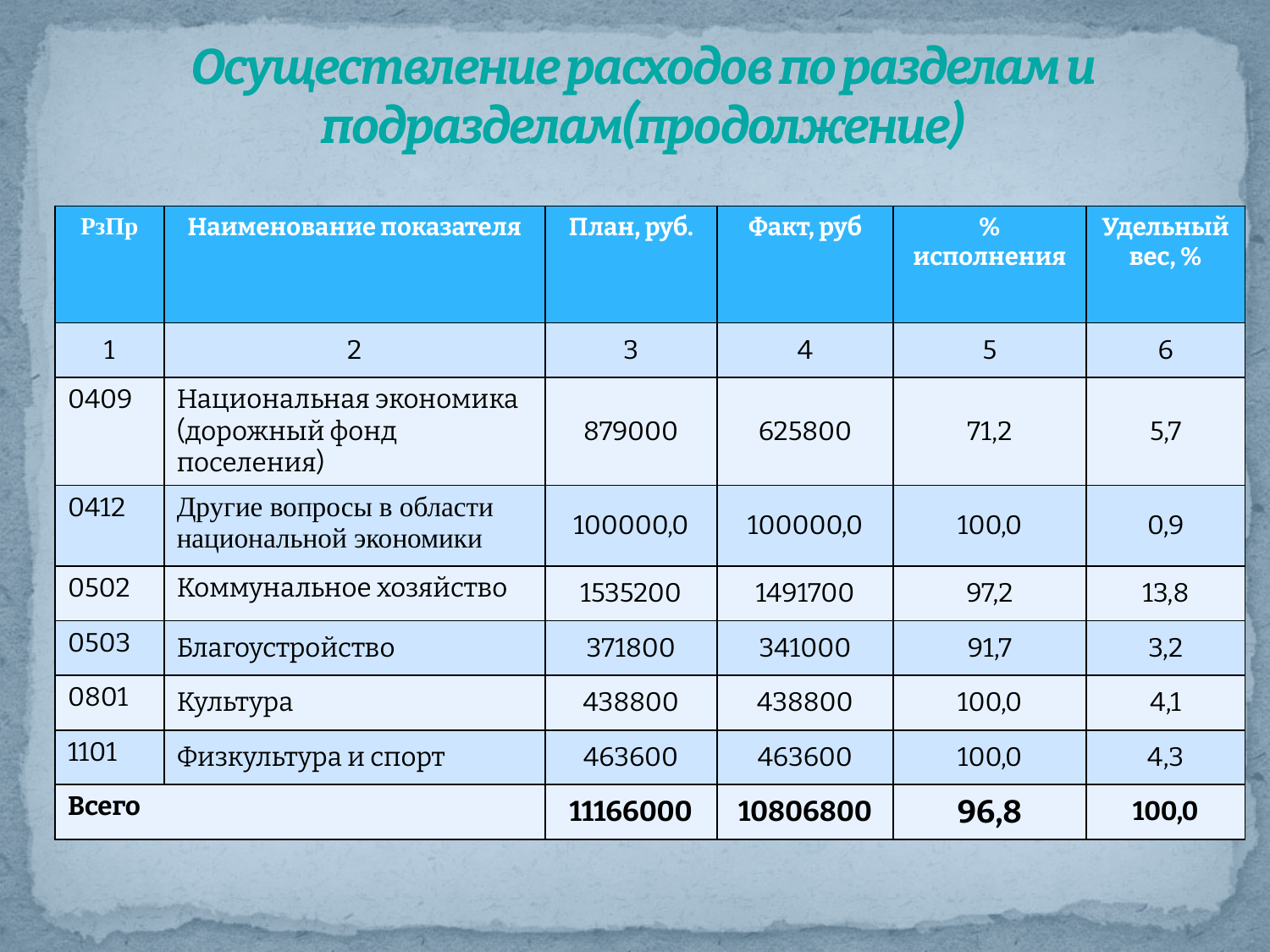

# Осуществление расходов по разделам и подразделам(продолжение)
| РзПр | Наименование показателя | План, руб. | Факт, руб | % исполнения | Удельный вес, % |
| --- | --- | --- | --- | --- | --- |
| 1 | 2 | 3 | 4 | 5 | 6 |
| 0409 | Национальная экономика (дорожный фонд поселения) | 879000 | 625800 | 71,2 | 5,7 |
| 0412 | Другие вопросы в области национальной экономики | 100000,0 | 100000,0 | 100,0 | 0,9 |
| 0502 | Коммунальное хозяйство | 1535200 | 1491700 | 97,2 | 13,8 |
| 0503 | Благоустройство | 371800 | 341000 | 91,7 | 3,2 |
| 0801 | Культура | 438800 | 438800 | 100,0 | 4,1 |
| 1101 | Физкультура и спорт | 463600 | 463600 | 100,0 | 4,3 |
| Всего |  | 11166000 | 10806800 | 96,8 | 100,0 |